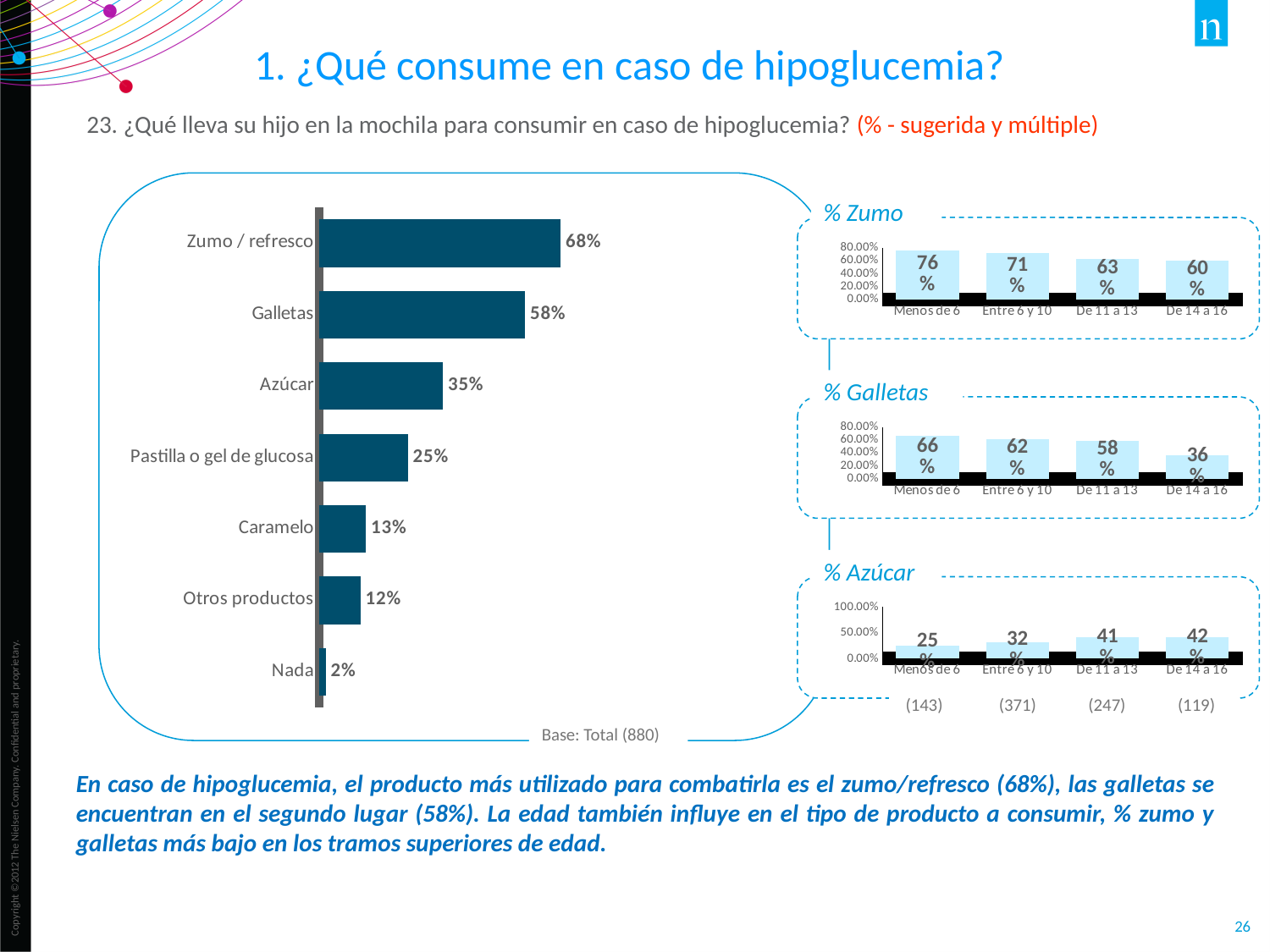

1. ¿Qué consume en caso de hipoglucemia?
23. ¿Qué lleva su hijo en la mochila para consumir en caso de hipoglucemia? (% - sugerida y múltiple)

### Chart

| Category |  |
|---|---|
| Zumo / refresco | 0.68 |
| Galletas | 0.5800000000000001 |
| Azúcar | 0.34900000000000003 |
| Pastilla o gel de glucosa | 0.25 |
| Caramelo | 0.132 |
| Otros productos | 0.11700000000000002 |
| Nada | 0.019000000000000003 |
% Zumo

### Chart

| Category |  |
|---|---|
| Menos de 6 | 0.7550000000000001 |
| Entre 6 y 10 | 0.7120000000000001 |
| De 11 a 13 | 0.6280000000000001 |
| De 14 a 16 | 0.597 |
% Galletas

### Chart

| Category |  |
|---|---|
| Menos de 6 | 0.6570000000000001 |
| Entre 6 y 10 | 0.6170000000000001 |
| De 11 a 13 | 0.583 |
| De 14 a 16 | 0.3610000000000001 |
% Azúcar

### Chart

| Category |  |
|---|---|
| Menos de 6 | 0.252 |
| Entre 6 y 10 | 0.32100000000000006 |
| De 11 a 13 | 0.41300000000000003 |
| De 14 a 16 | 0.42000000000000004 |
 (143)              (371)             (247)             (119)
Base: Total (880)
En caso de hipoglucemia, el producto más utilizado para combatirla es el zumo/refresco (68%), las galletas se encuentran en el segundo lugar (58%). La edad también influye en el tipo de producto a consumir, % zumo y galletas más bajo en los tramos superiores de edad.